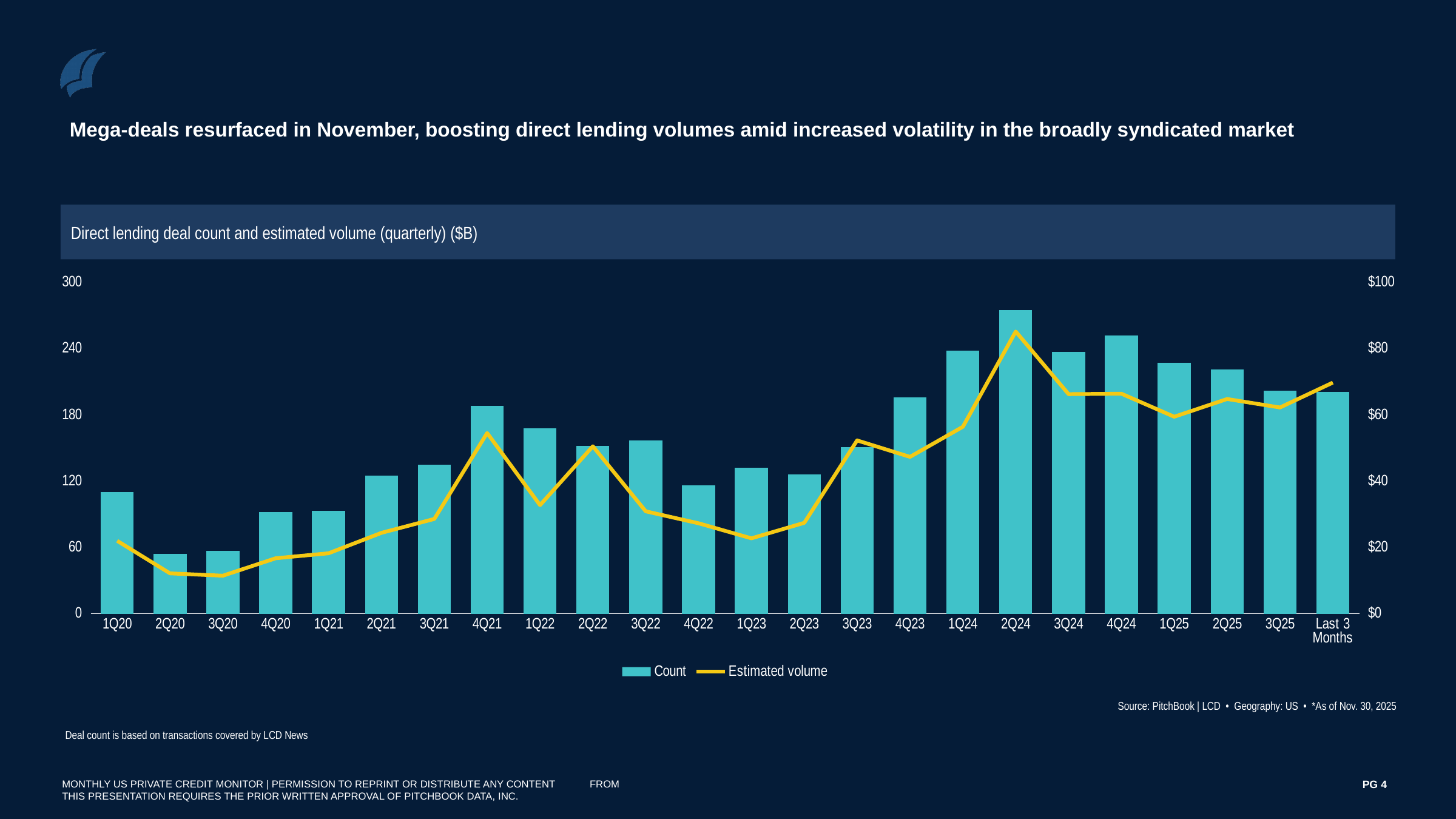

Mega-deals resurfaced in November, boosting direct lending volumes amid increased volatility in the broadly syndicated market
Direct lending deal count and estimated volume (quarterly) ($B)

### Chart

| Category | Count | Estimated volume |
|---|---|---|
| 1Q20 | 110.0 | 21.994877298 |
| 2Q20 | 54.0 | 12.16860144 |
| 3Q20 | 57.0 | 11.470464 |
| 4Q20 | 92.0 | 16.73628 |
| 1Q21 | 93.0 | 18.245086999999998 |
| 2Q21 | 125.0 | 24.399783999999997 |
| 3Q21 | 135.0 | 28.597691044 |
| 4Q21 | 188.0 | 54.556383000000004 |
| 1Q22 | 168.0 | 32.770935 |
| 2Q22 | 152.0 | 50.545566519 |
| 3Q22 | 157.0 | 30.909960575000003 |
| 4Q22 | 116.0 | 27.292532 |
| 1Q23 | 132.0 | 22.745834000000002 |
| 2Q23 | 126.0 | 27.43878 |
| 3Q23 | 151.0 | 52.318820578 |
| 4Q23 | 196.0 | 47.352174 |
| 1Q24 | 238.0 | 56.435343251000006 |
| 2Q24 | 275.0 | 85.194263638 |
| 3Q24 | 237.0 | 66.29653454 |
| 4Q24 | 252.0 | 66.426756051 |
| 1Q25 | 227.0 | 59.470916958 |
| 2Q25 | 221.0 | 64.823905176 |
| 3Q25 | 202.0 | 62.255598 |
| Last 3 Months | 201.0 | 69.7756 |
Source: PitchBook | LCD  •  Geography: US  •  *As of Nov. 30, 2025
Deal count is based on transactions covered by LCD News